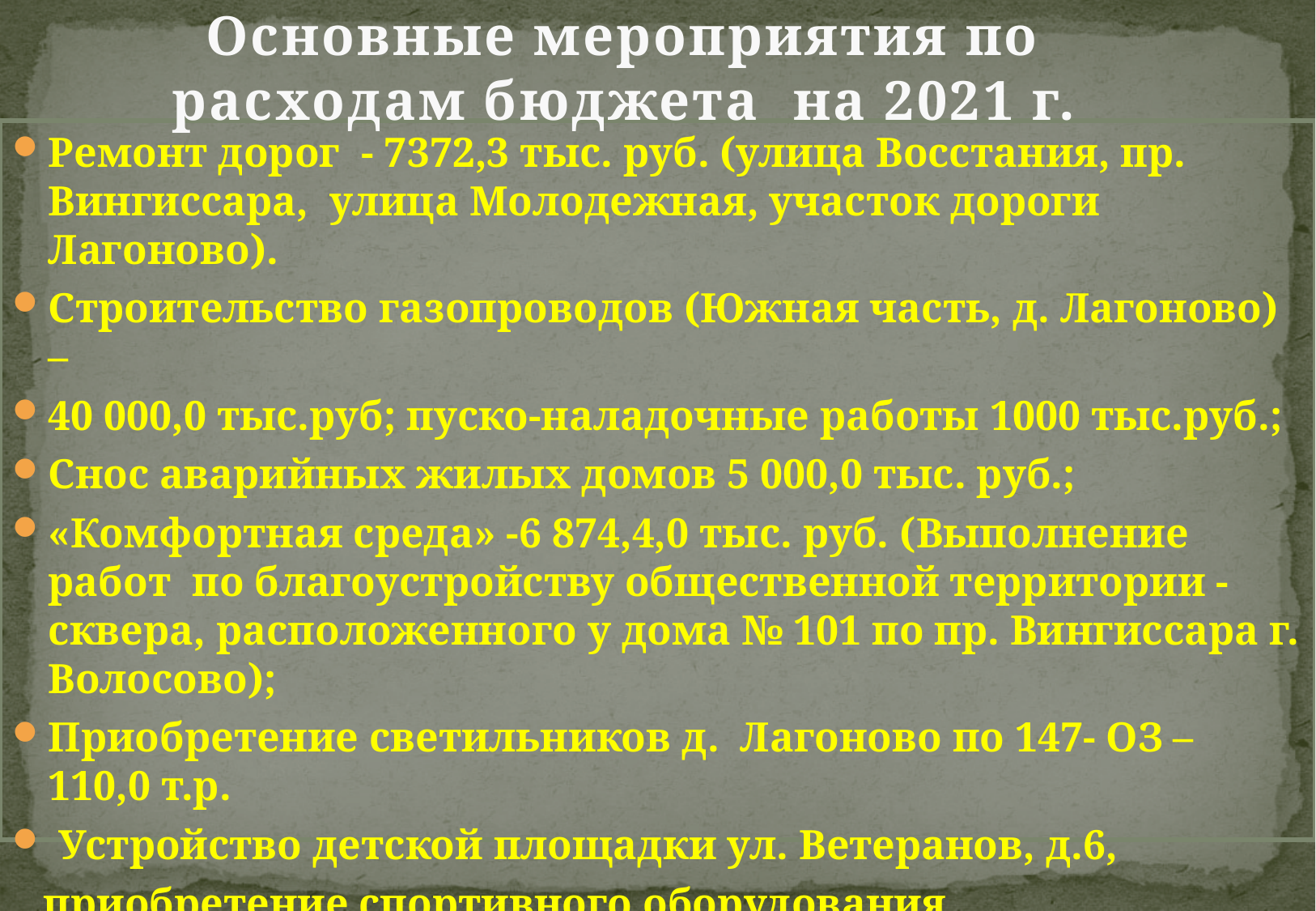

Основные мероприятия по расходам бюджета  на 2021 г.
Ремонт дорог  - 7372,3 тыс. руб. (улица Восстания, пр. Вингиссара,  улица Молодежная, участок дороги Лагоново).
Строительство газопроводов (Южная часть, д. Лагоново) –
40 000,0 тыс.руб; пуско-наладочные работы 1000 тыс.руб.;
Снос аварийных жилых домов 5 000,0 тыс. руб.;
«Комфортная среда» -6 874,4,0 тыс. руб. (Выполнение работ  по благоустройству общественной территории - сквера, расположенного у дома № 101 по пр. Вингиссара г. Волосово);
Приобретение светильников д.  Лагоново по 147- ОЗ – 110,0 т.р.
 Устройство детской площадки ул. Ветеранов, д.6,
   приобретение спортивного оборудования Красногвардейская ул., д.1 -  2328,2 тыс.руб. по 3-ОЗ